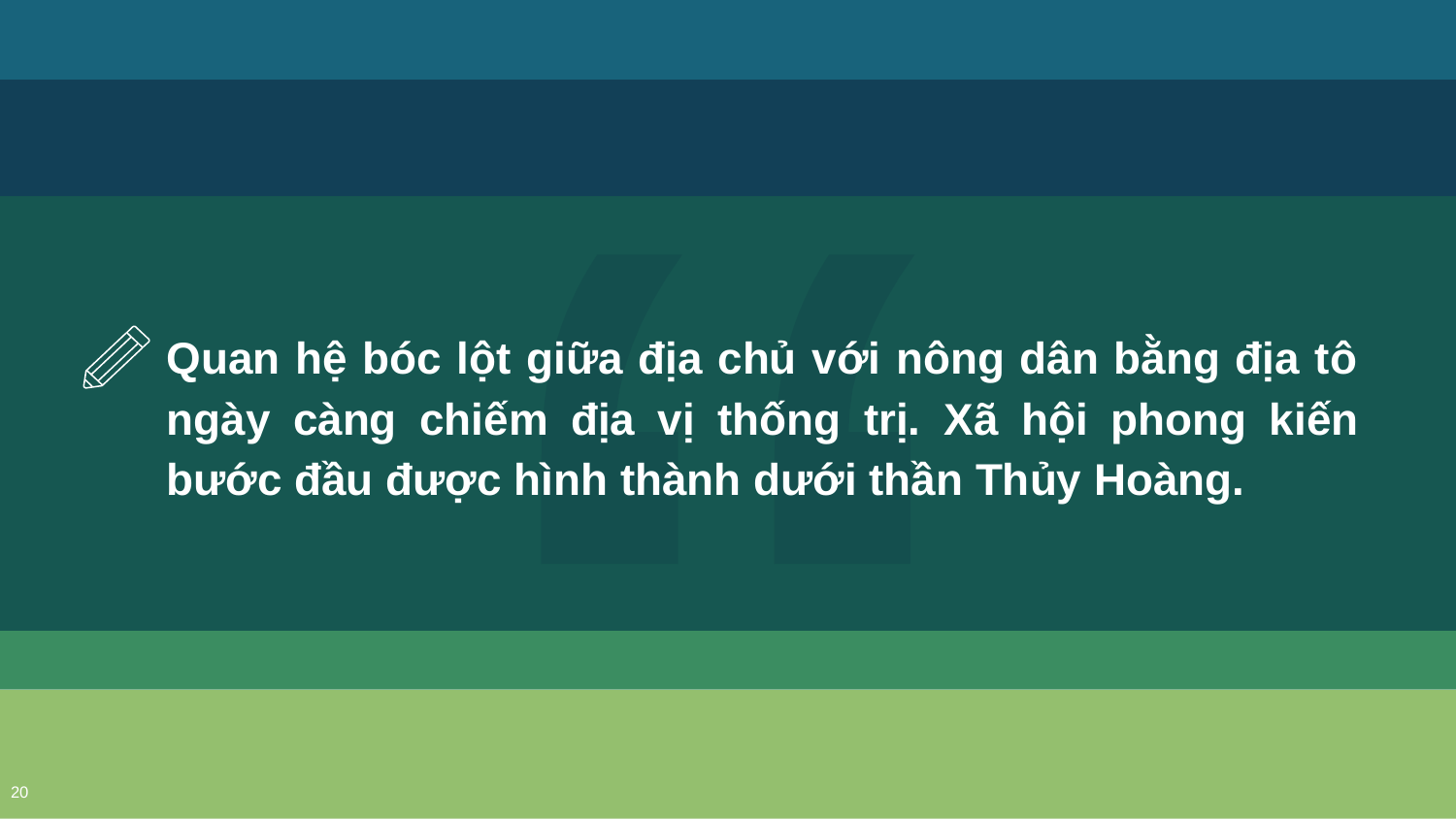

Quan hệ bóc lột giữa địa chủ với nông dân bằng địa tô ngày càng chiếm địa vị thống trị. Xã hội phong kiến bước đầu được hình thành dưới thần Thủy Hoàng.

20